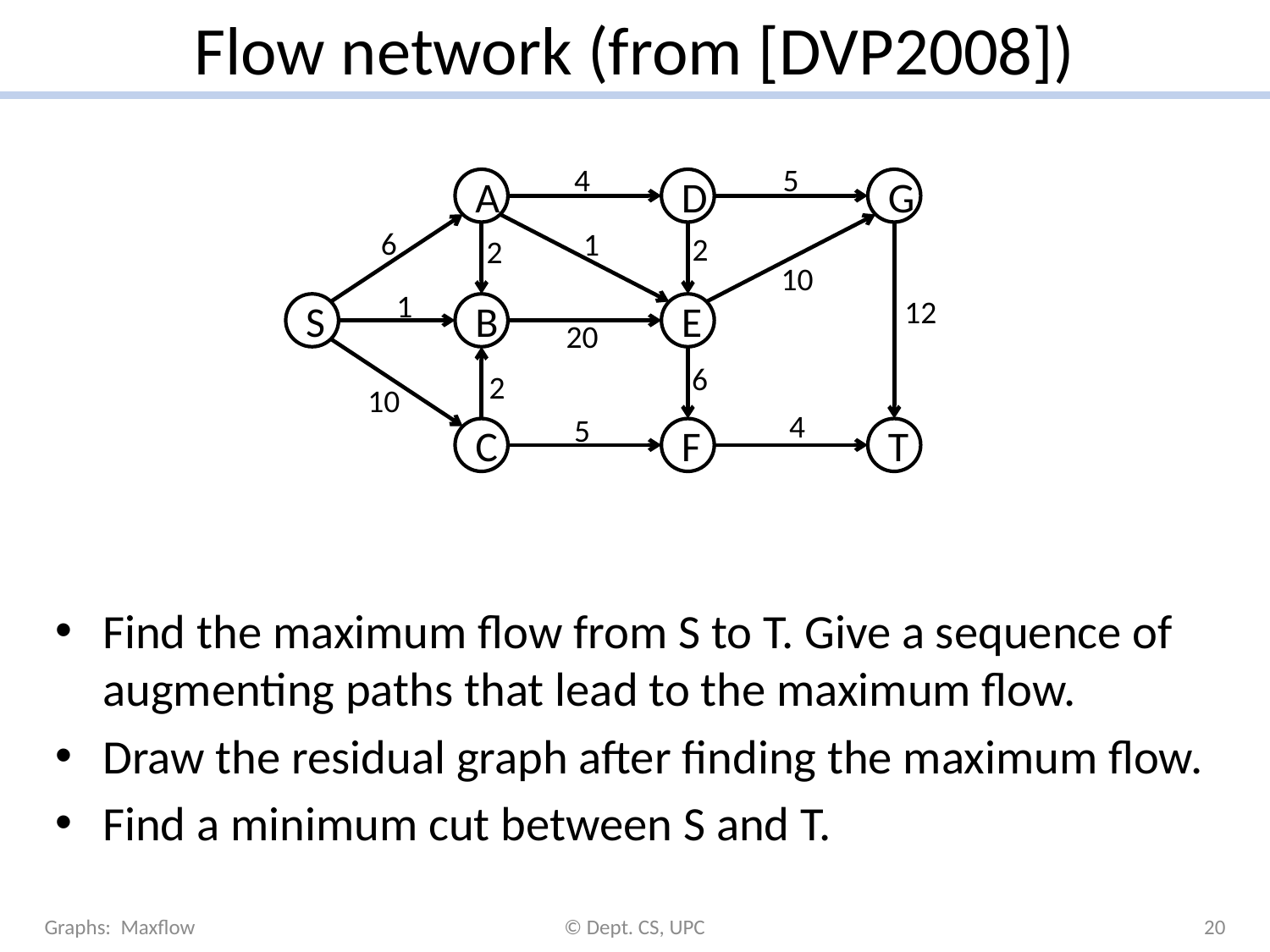

# Flow network (from [DVP2008])
5
4
A
D
G
6
1
2
2
10
1
12
S
B
E
20
6
2
10
4
5
C
F
T
Find the maximum flow from S to T. Give a sequence of augmenting paths that lead to the maximum flow.
Draw the residual graph after finding the maximum flow.
Find a minimum cut between S and T.
Graphs:  Maxflow
© Dept. CS, UPC
20